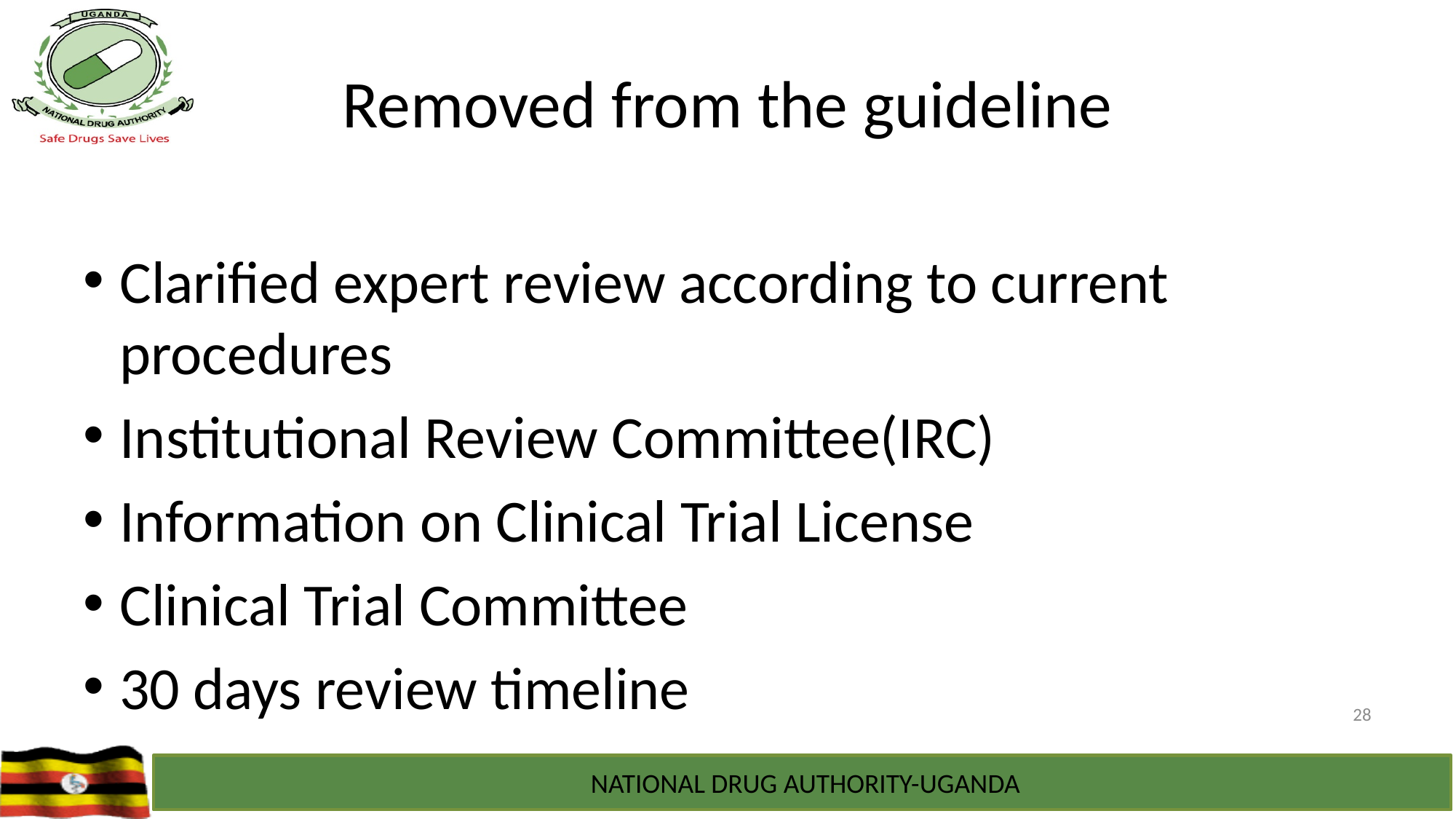

# Removed from the guideline

Clarified expert review according to current procedures
Institutional Review Committee(IRC)
Information on Clinical Trial License
Clinical Trial Committee
30 days review timeline

28